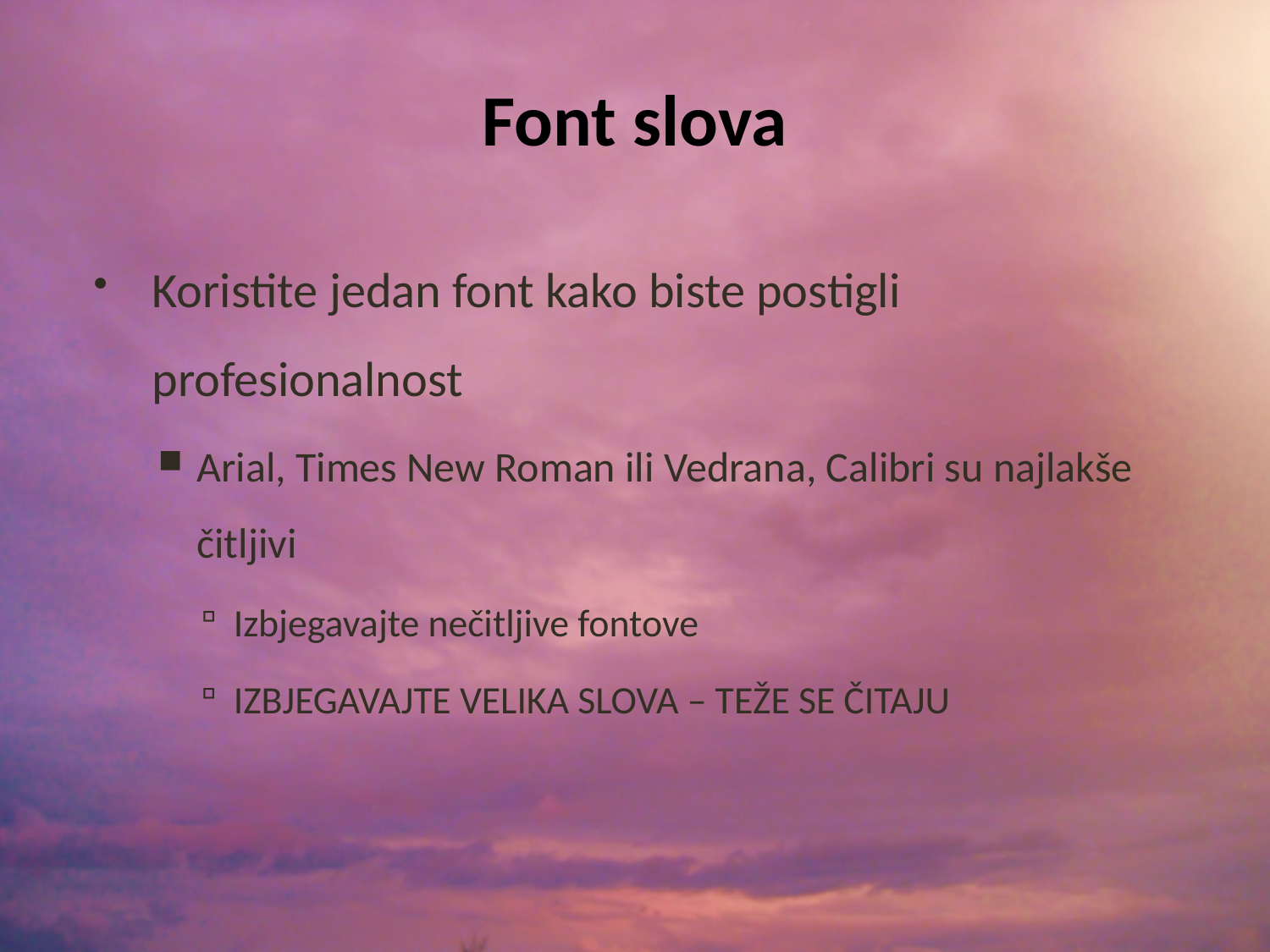

# Font slova
Koristite jedan font kako biste postigli profesionalnost
Arial, Times New Roman ili Vedrana, Calibri su najlakše čitljivi
Izbjegavajte nečitljive fontove
IZBJEGAVAJTE VELIKA SLOVA – TEŽE SE ČITAJU